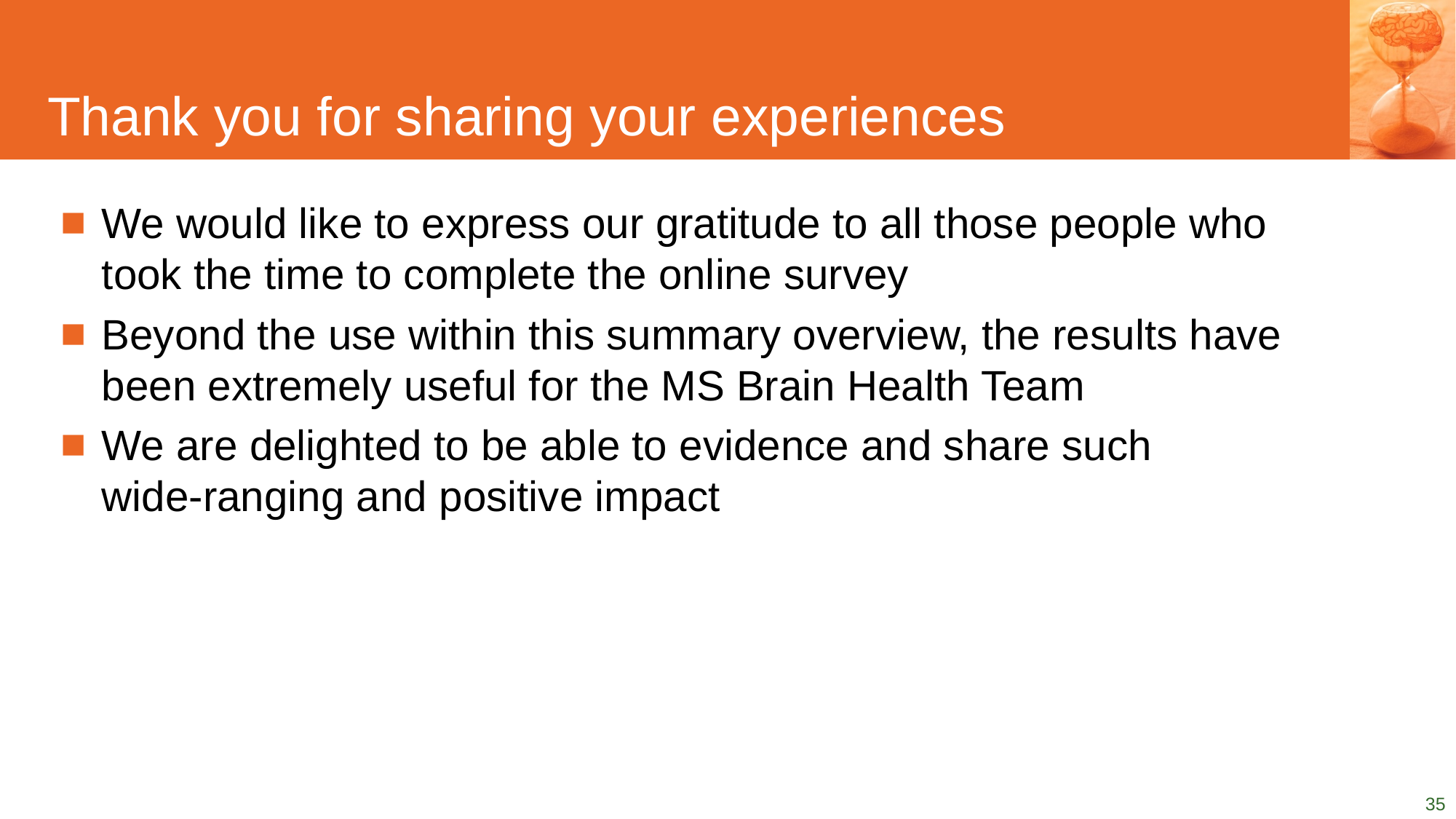

# Thank you for sharing your experiences
We would like to express our gratitude to all those people who took the time to complete the online survey
Beyond the use within this summary overview, the results have been extremely useful for the MS Brain Health Team
We are delighted to be able to evidence and share such
wide-ranging and positive impact